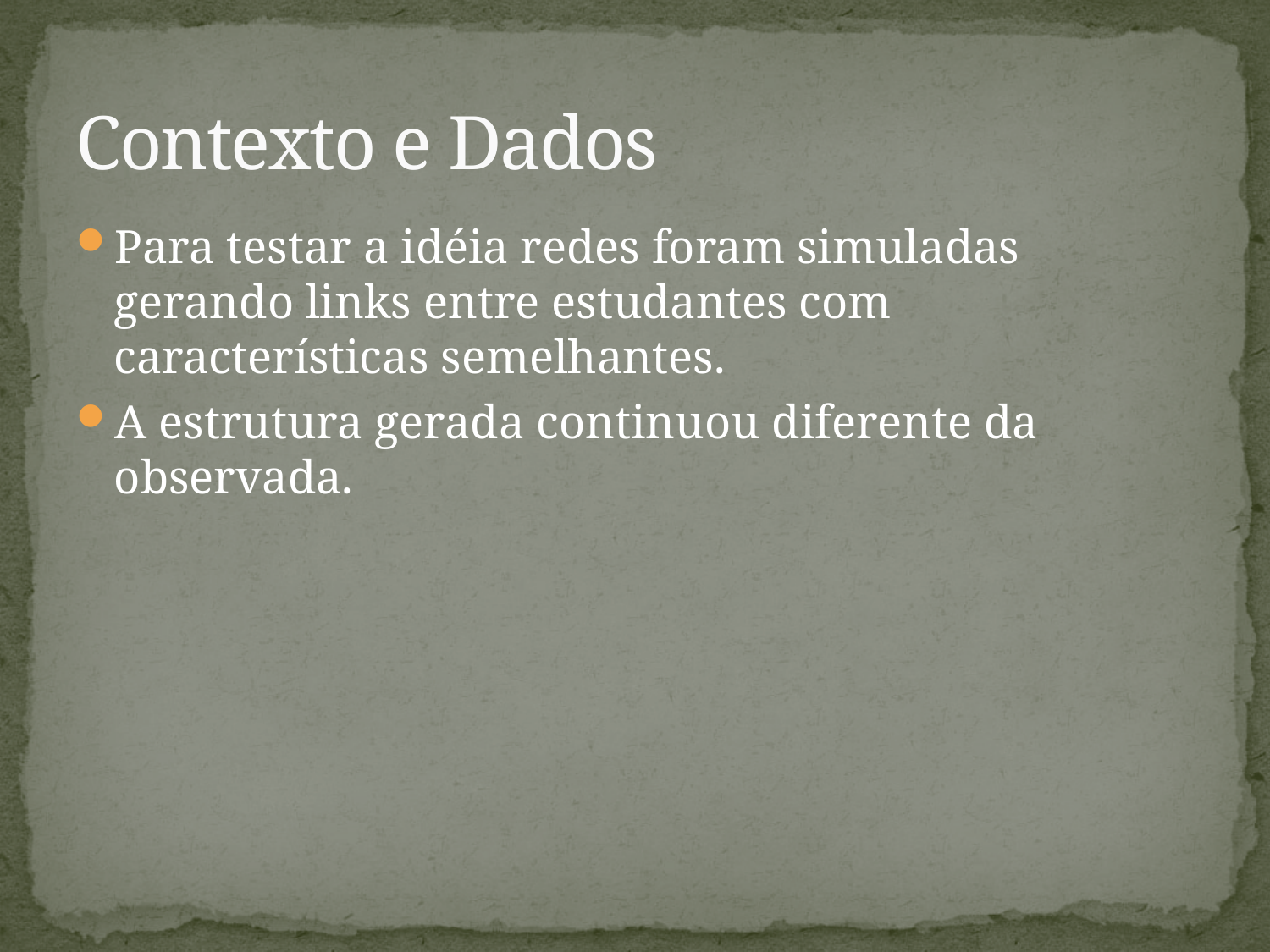

# Contexto e Dados
Para testar a idéia redes foram simuladas gerando links entre estudantes com características semelhantes.
A estrutura gerada continuou diferente da observada.